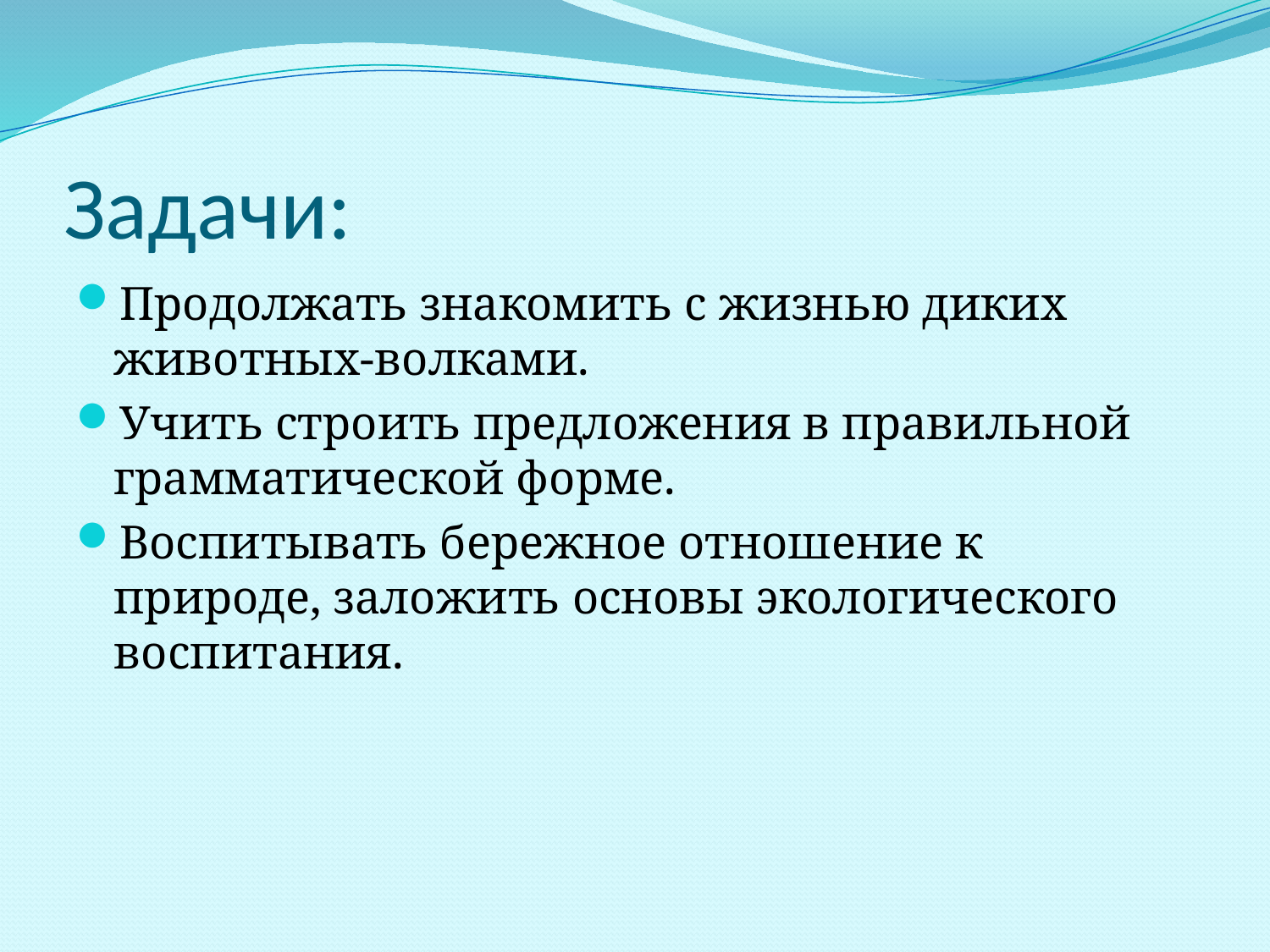

# Задачи:
Продолжать знакомить с жизнью диких животных-волками.
Учить строить предложения в правильной грамматической форме.
Воспитывать бережное отношение к природе, заложить основы экологического воспитания.